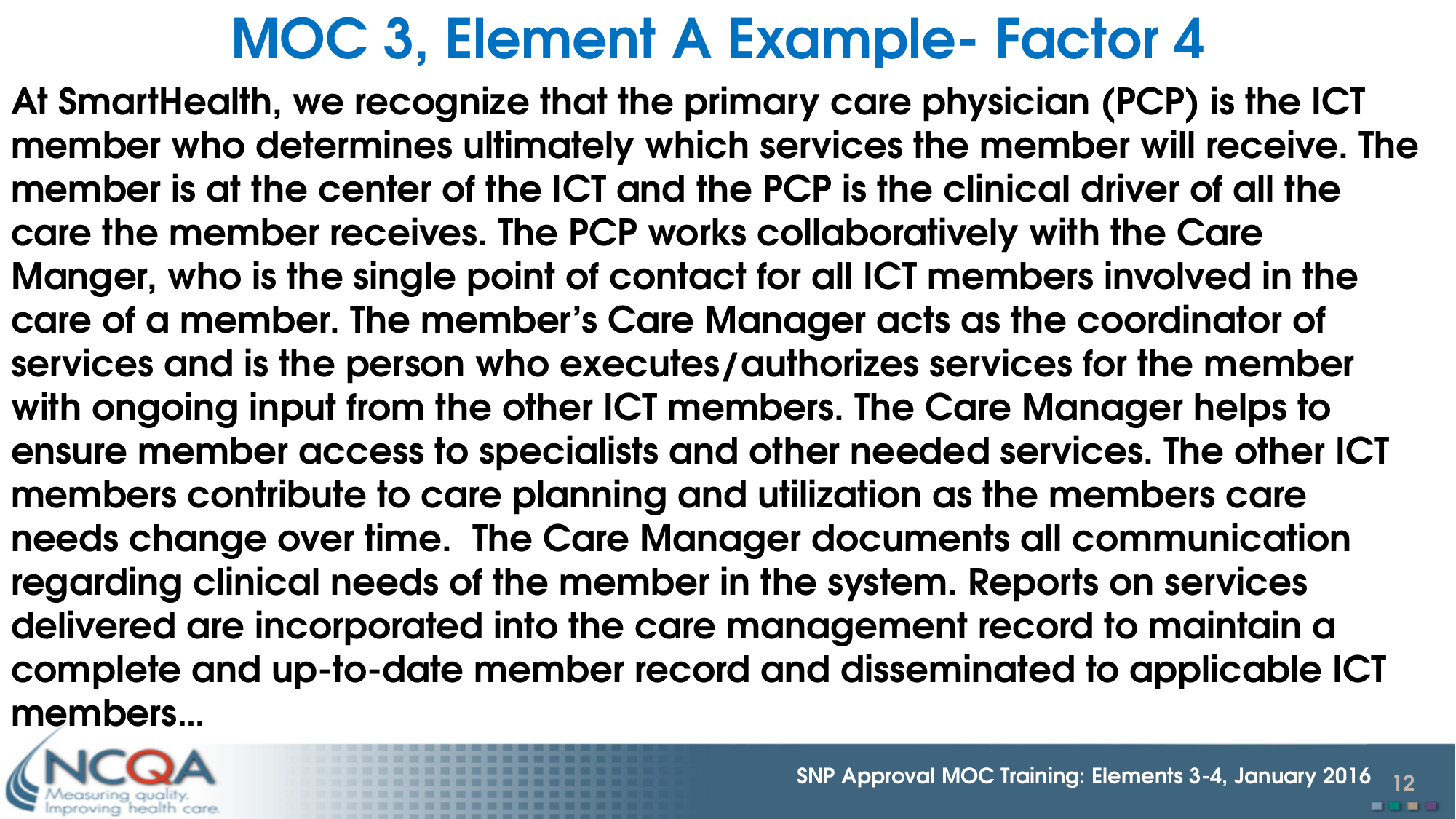

# MOC 3, Element A Example- Factor 4
At SmartHealth, we recognize that the primary care physician (PCP) is the ICT member who determines ultimately which services the member will receive. The member is at the center of the ICT and the PCP is the clinical driver of all the care the member receives. The PCP works collaboratively with the Care Manger, who is the single point of contact for all ICT members involved in the care of a member. The member’s Care Manager acts as the coordinator of services and is the person who executes/authorizes services for the member with ongoing input from the other ICT members. The Care Manager helps to ensure member access to specialists and other needed services. The other ICT members contribute to care planning and utilization as the members care needs change over time.  The Care Manager documents all communication regarding clinical needs of the member in the system. Reports on services delivered are incorporated into the care management record to maintain a complete and up-to-date member record and disseminated to applicable ICT members…